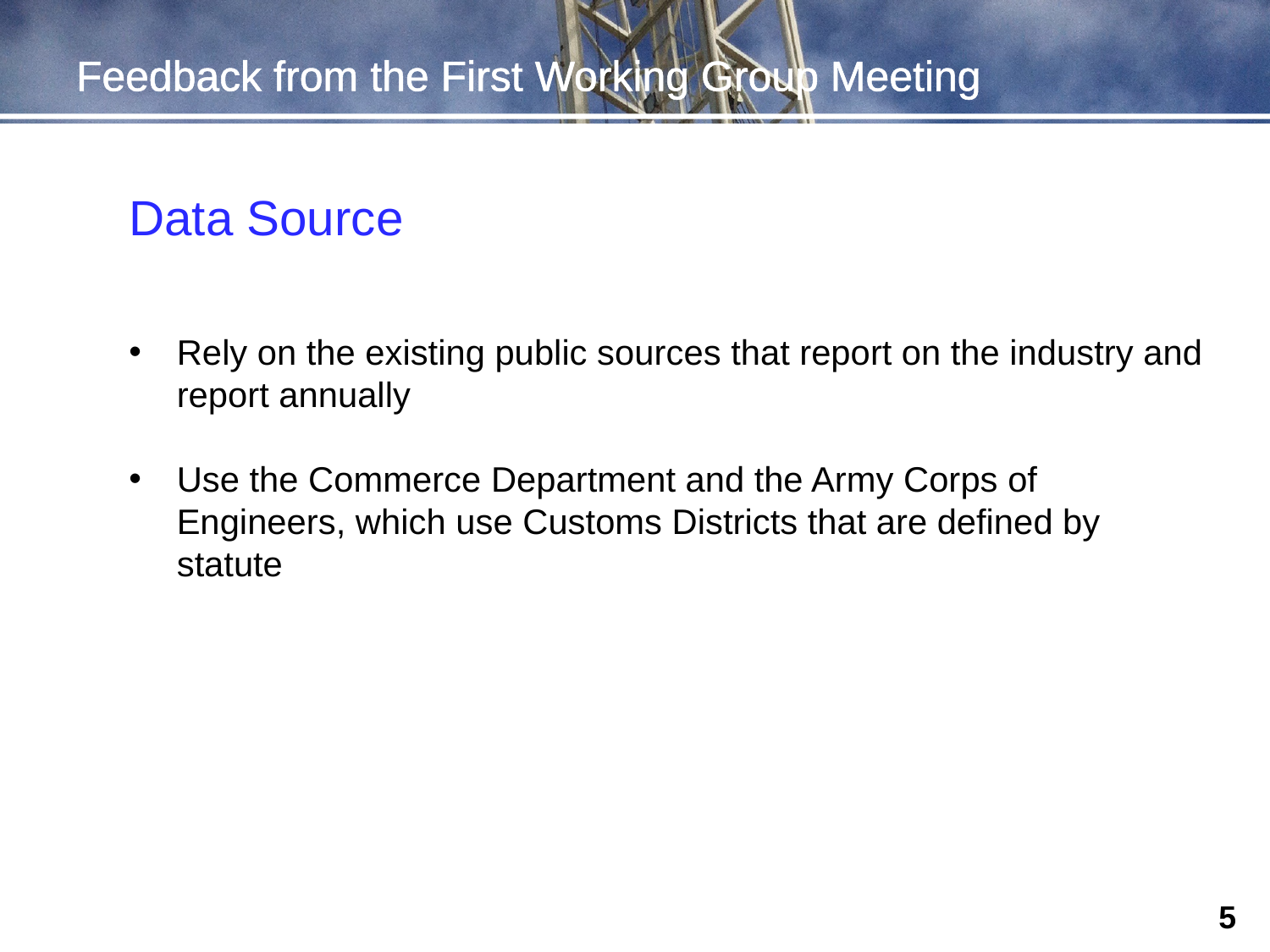

# Feedback from the First Working Group Meeting
Data Source

Rely on the existing public sources that report on the industry and report annually
Use the Commerce Department and the Army Corps of Engineers, which use Customs Districts that are defined by statute
5